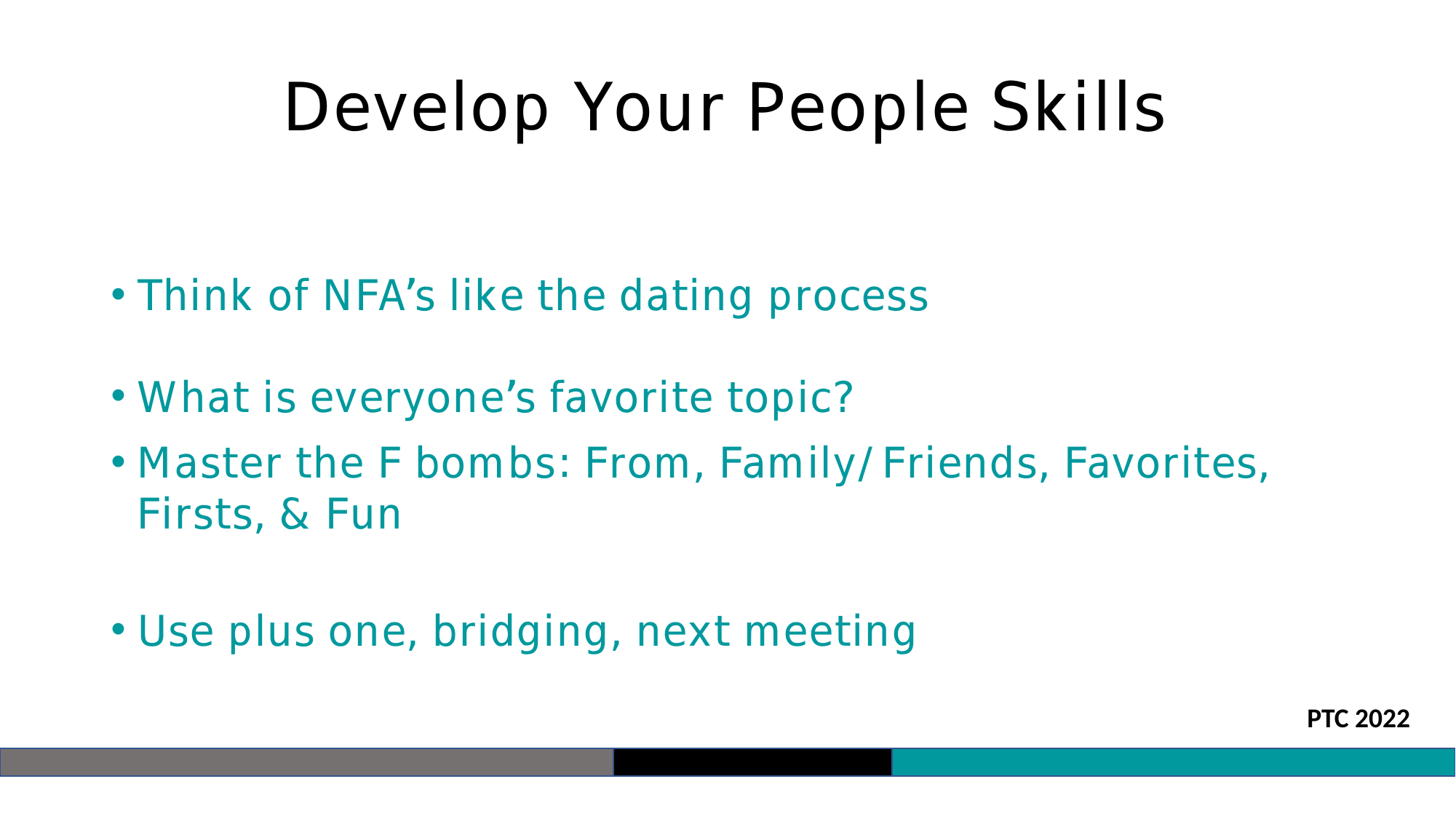

# Develop Your People Skills
Think of NFA’s like the dating process
What is everyone’s favorite topic?
Master the F bombs: From, Family/Friends, Favorites, Firsts, & Fun
Use plus one, bridging, next meeting

PTC 2022